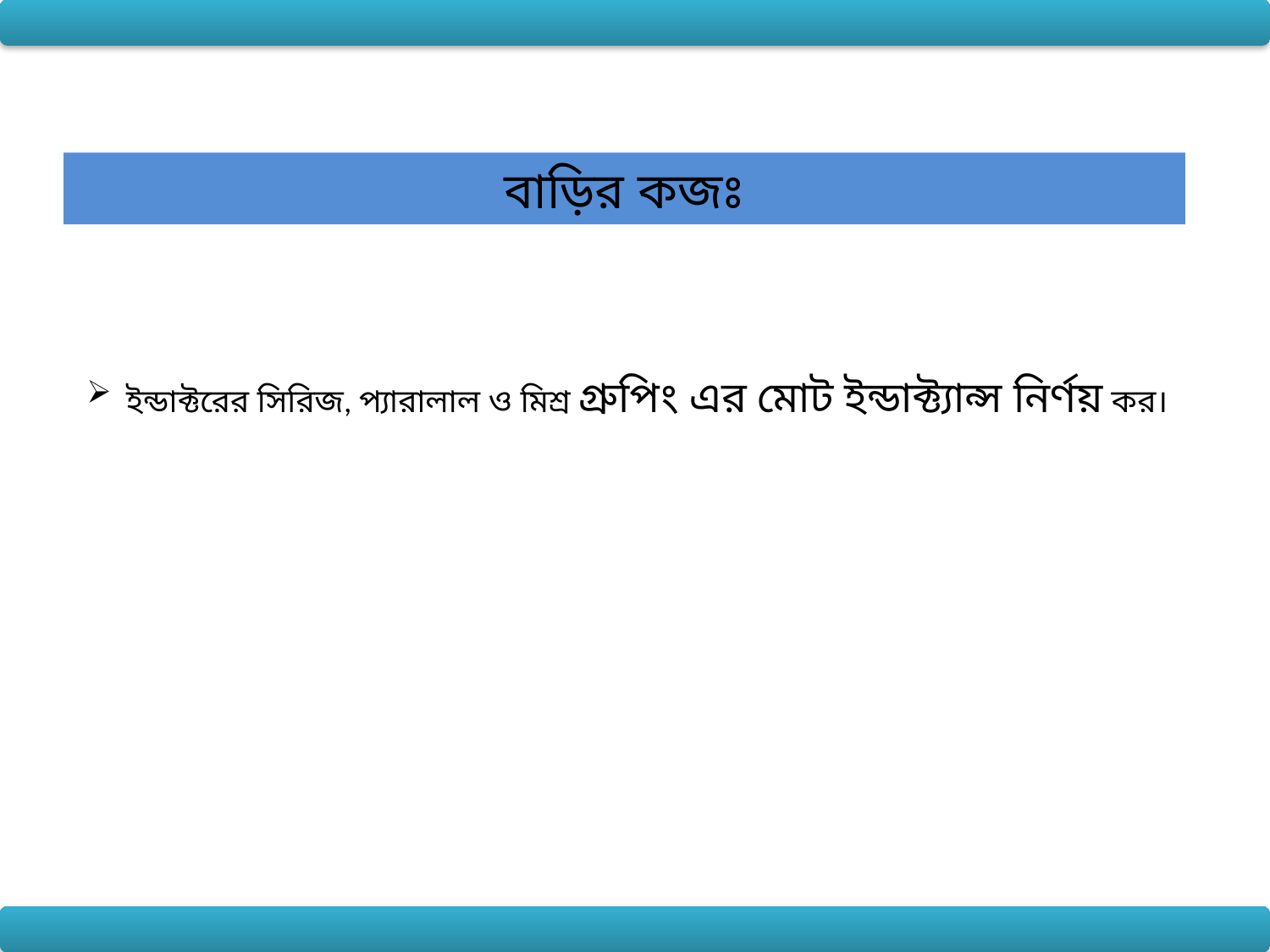

বাড়ির কজঃ
ইন্ডাক্টরের সিরিজ, প্যারালাল ও মিশ্র গ্রুপিং এর মোট ইন্ডাক্ট্যান্স নির্ণয় কর।